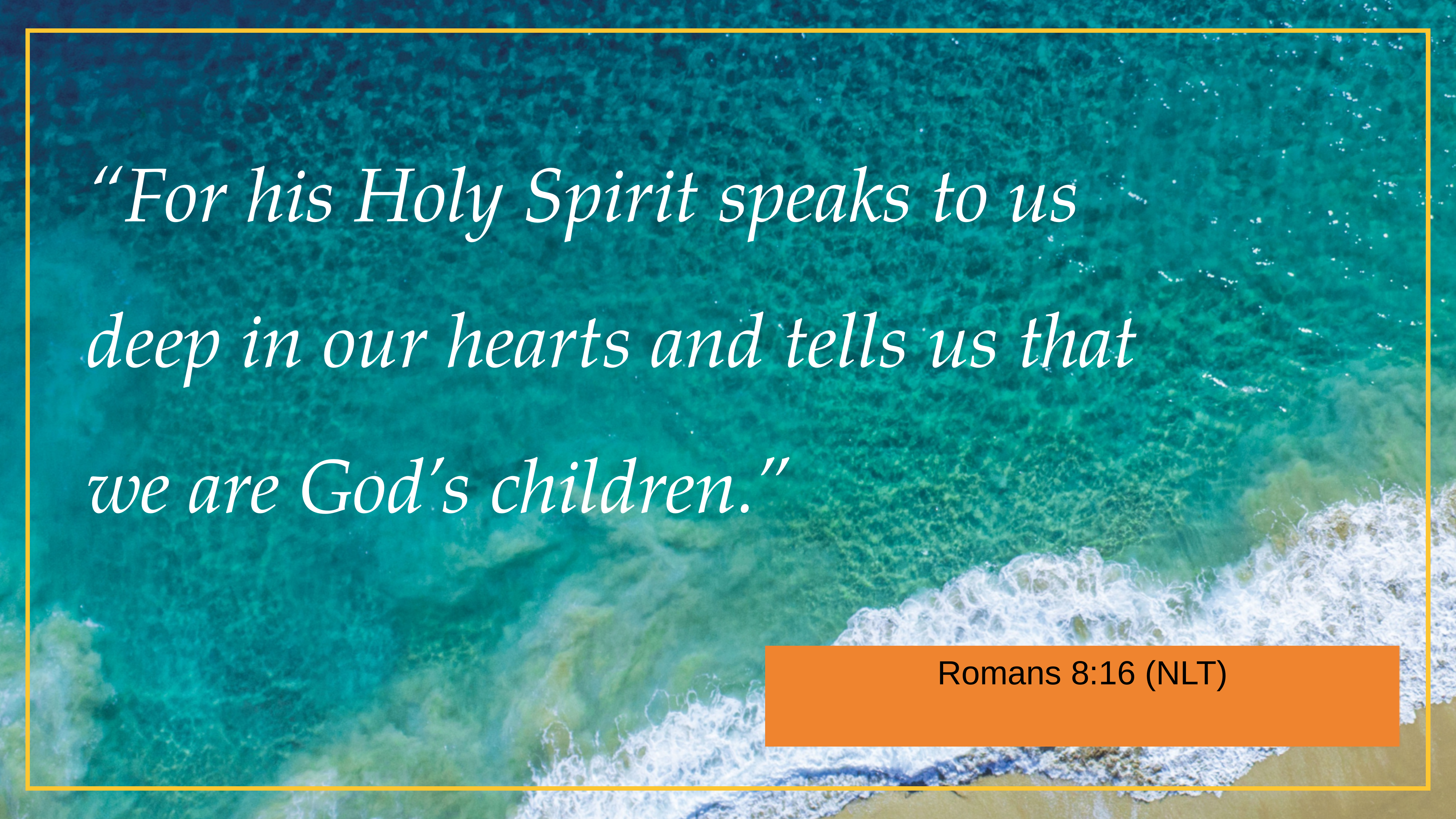

“For his Holy Spirit speaks to us

deep in our hearts and tells us that

we are God’s children.”
Romans 8:16 (NLT)